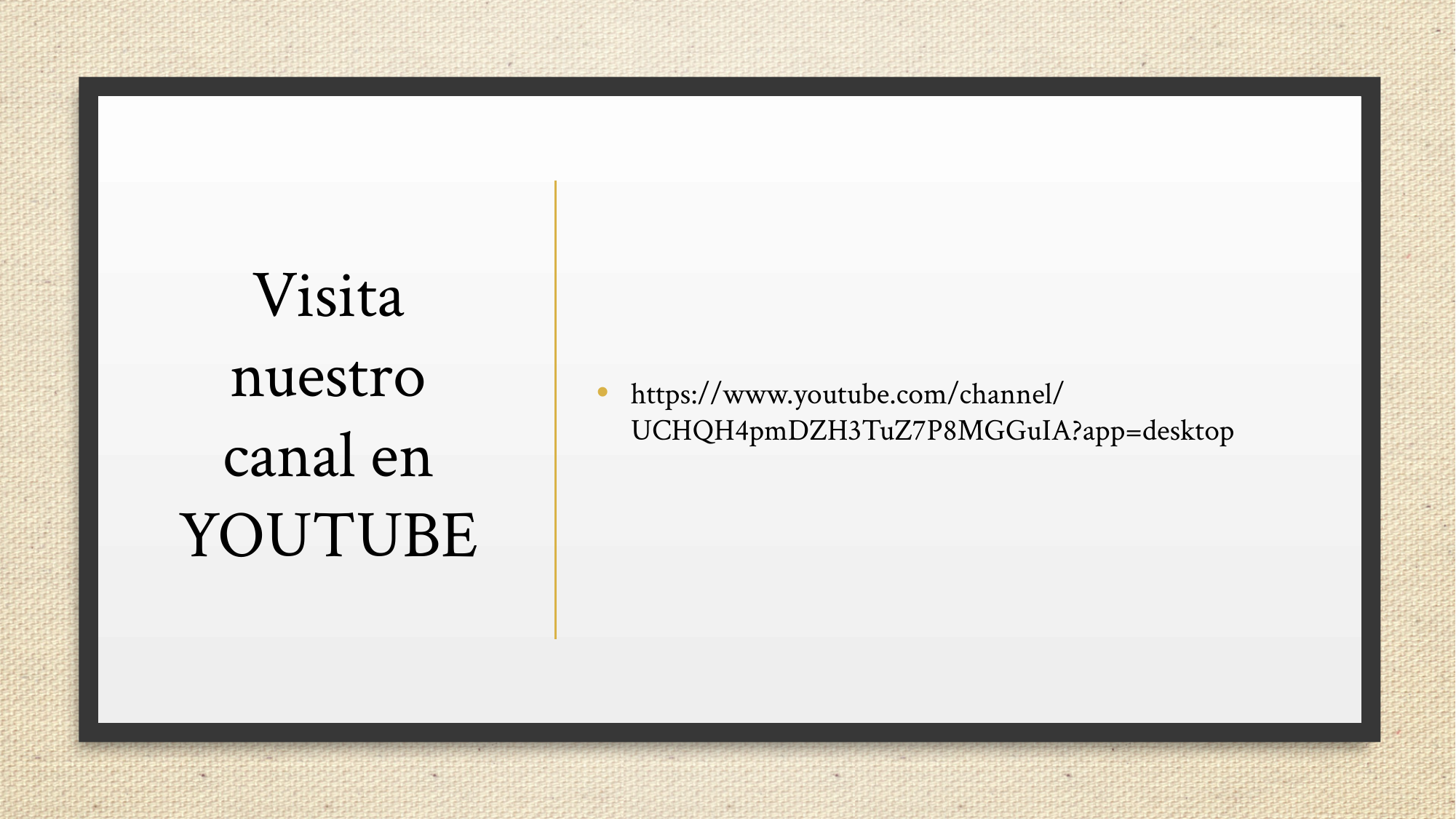

# Visita nuestro canal en YOUTUBE
https://www.youtube.com/channel/UCHQH4pmDZH3TuZ7P8MGGuIA?app=desktop